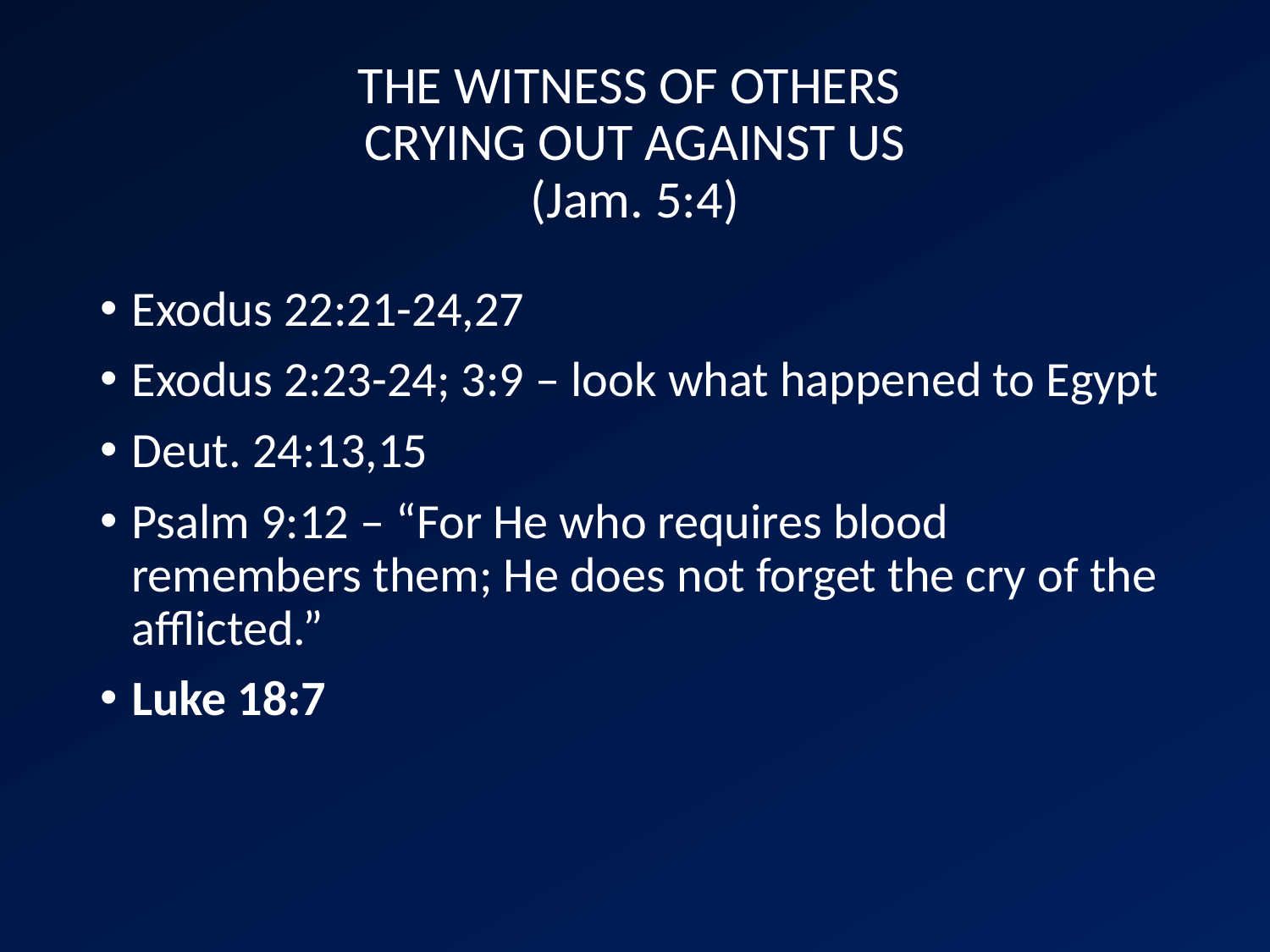

# THE WITNESS OF OTHERS CRYING OUT AGAINST US (Jam. 5:4)
Exodus 22:21-24,27
Exodus 2:23-24; 3:9 – look what happened to Egypt
Deut. 24:13,15
Psalm 9:12 – “For He who requires blood remembers them; He does not forget the cry of the afflicted.”
Luke 18:7